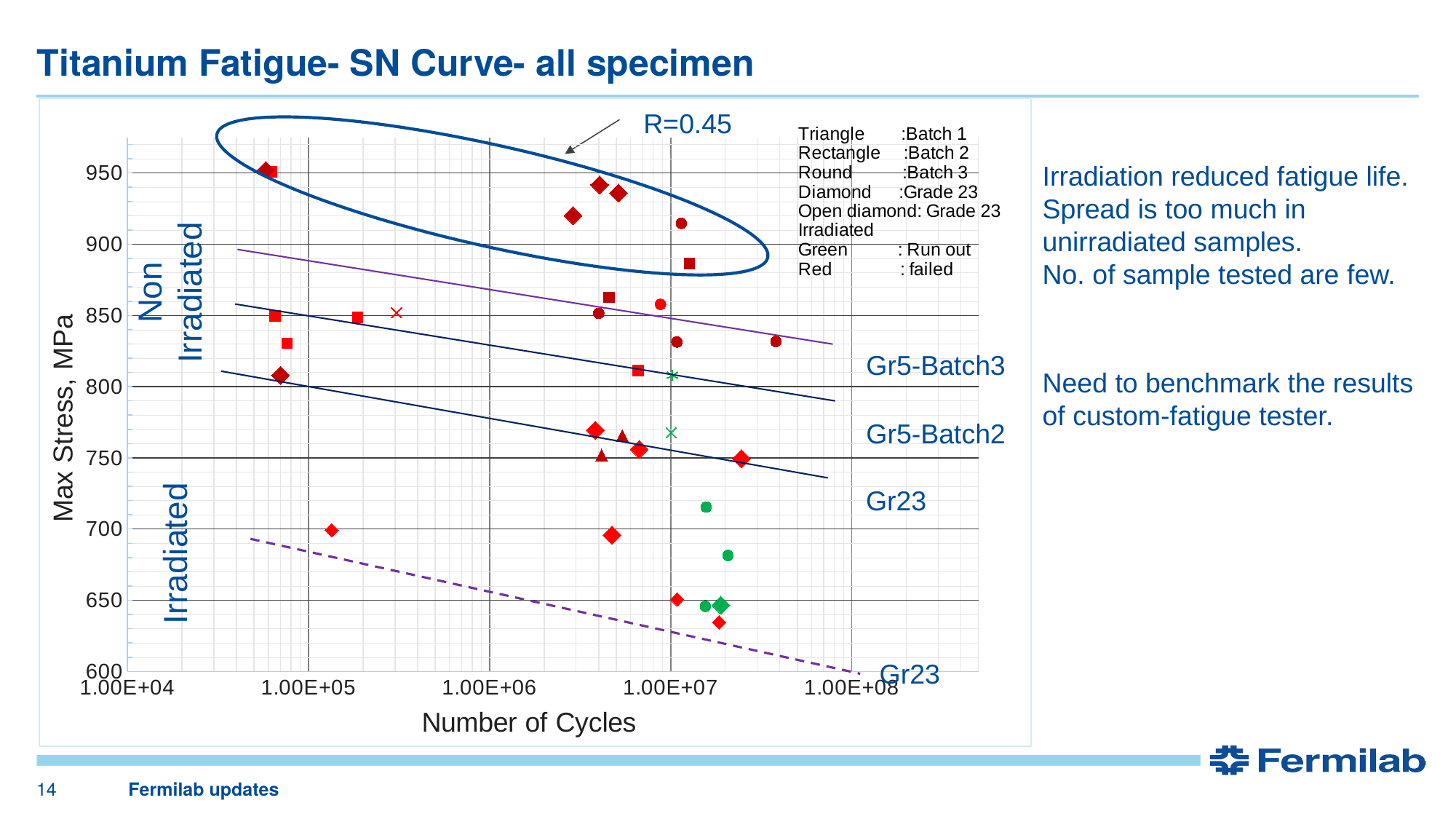

# Titanium Fatigue- SN Curve- all specimen

### Chart

| Category | Smax |
|---|---|
R=0.45
Irradiation reduced fatigue life.
Spread is too much in unirradiated samples.
No. of sample tested are few.
Non Irradiated
Gr5-Batch3
Need to benchmark the results of custom-fatigue tester.
Gr5-Batch2
Gr23
Irradiated
Gr23
14
Fermilab updates